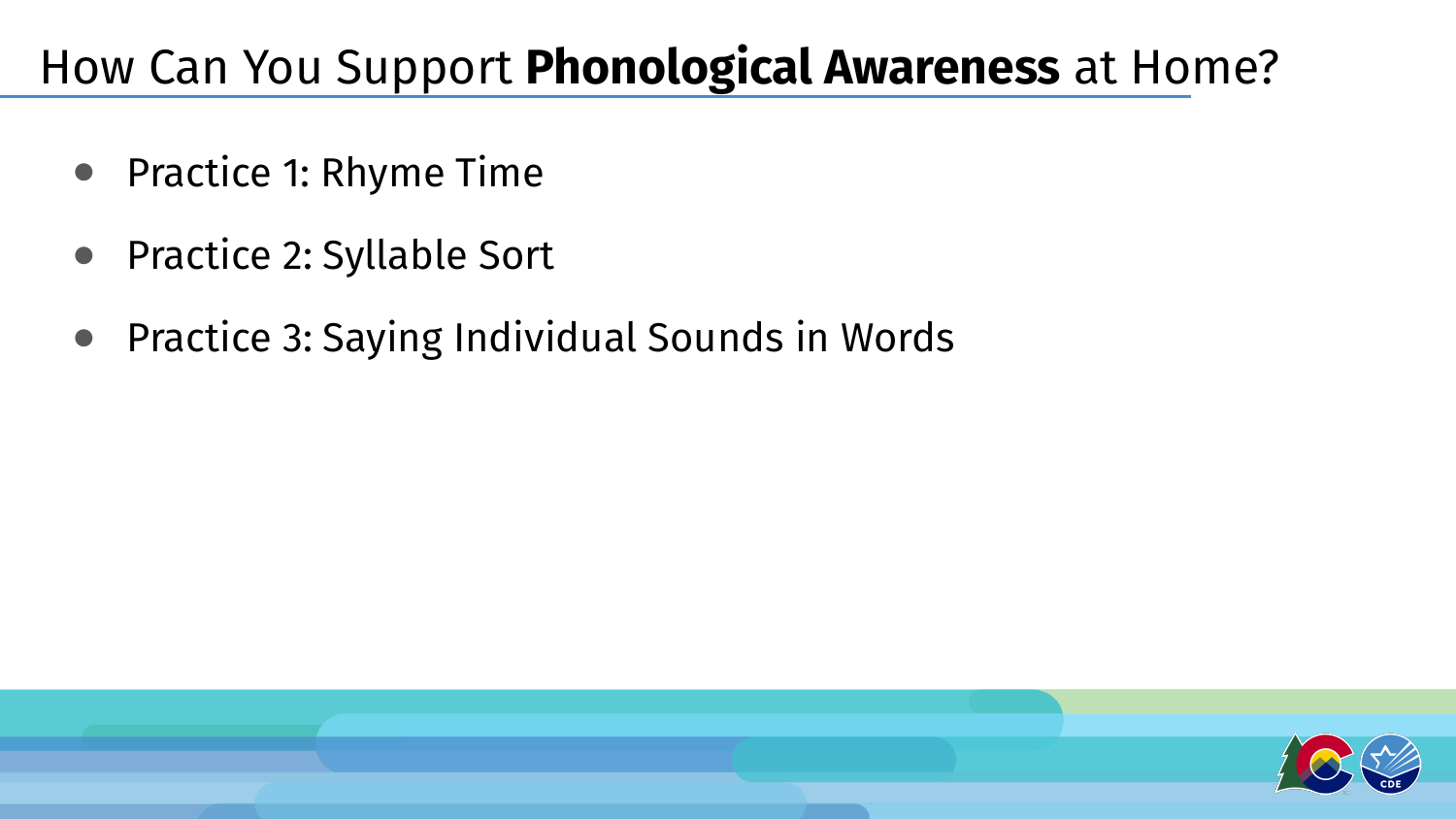

# How Can You Support Phonological Awareness at Home?
Practice 1: Rhyme Time

Practice 2: Syllable Sort

Practice 3: Saying Individual Sounds in Words